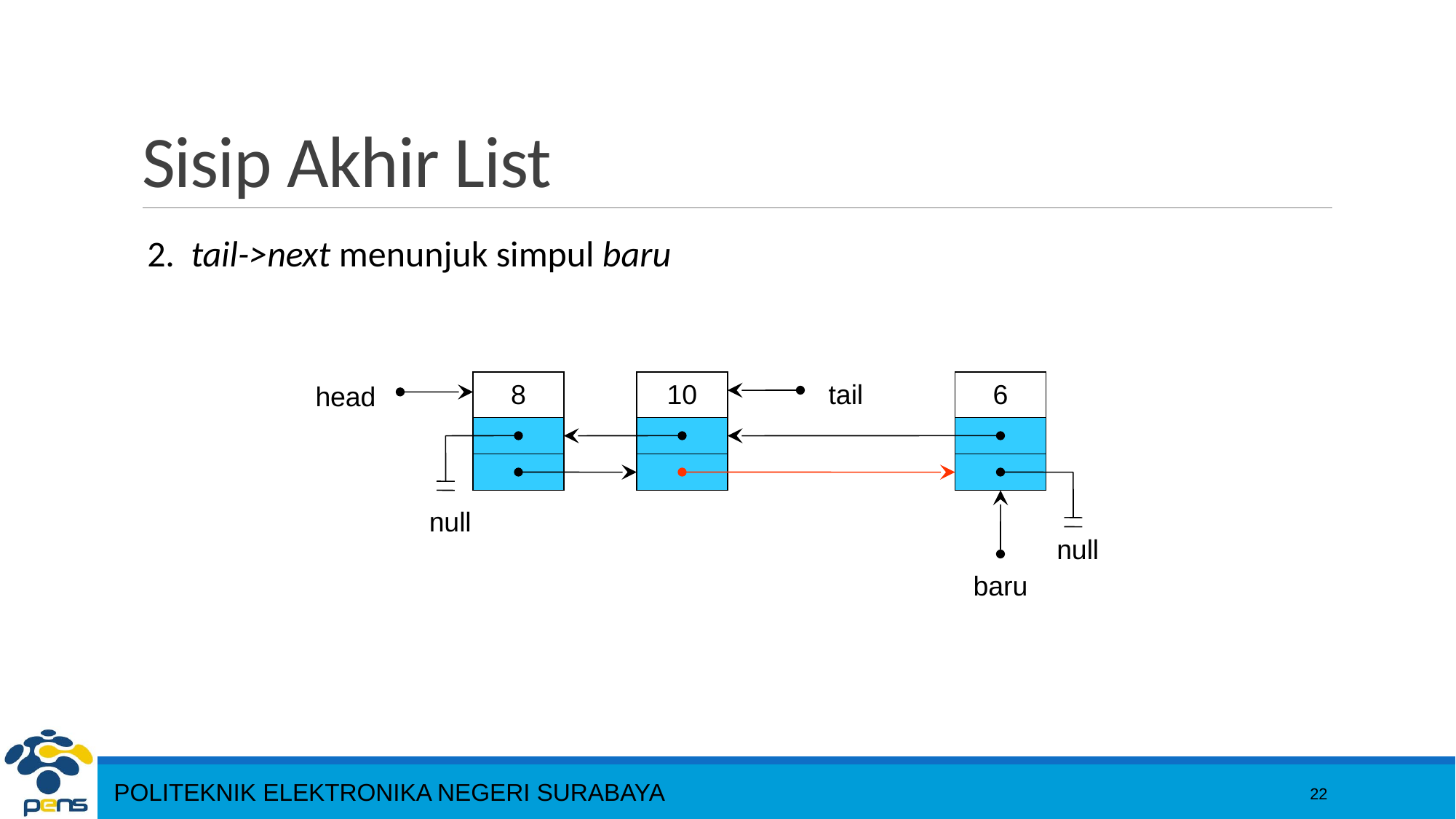

22
# Sisip Akhir List
2.  tail->next menunjuk simpul baru

8

10
tail

6
head

null

null

baru